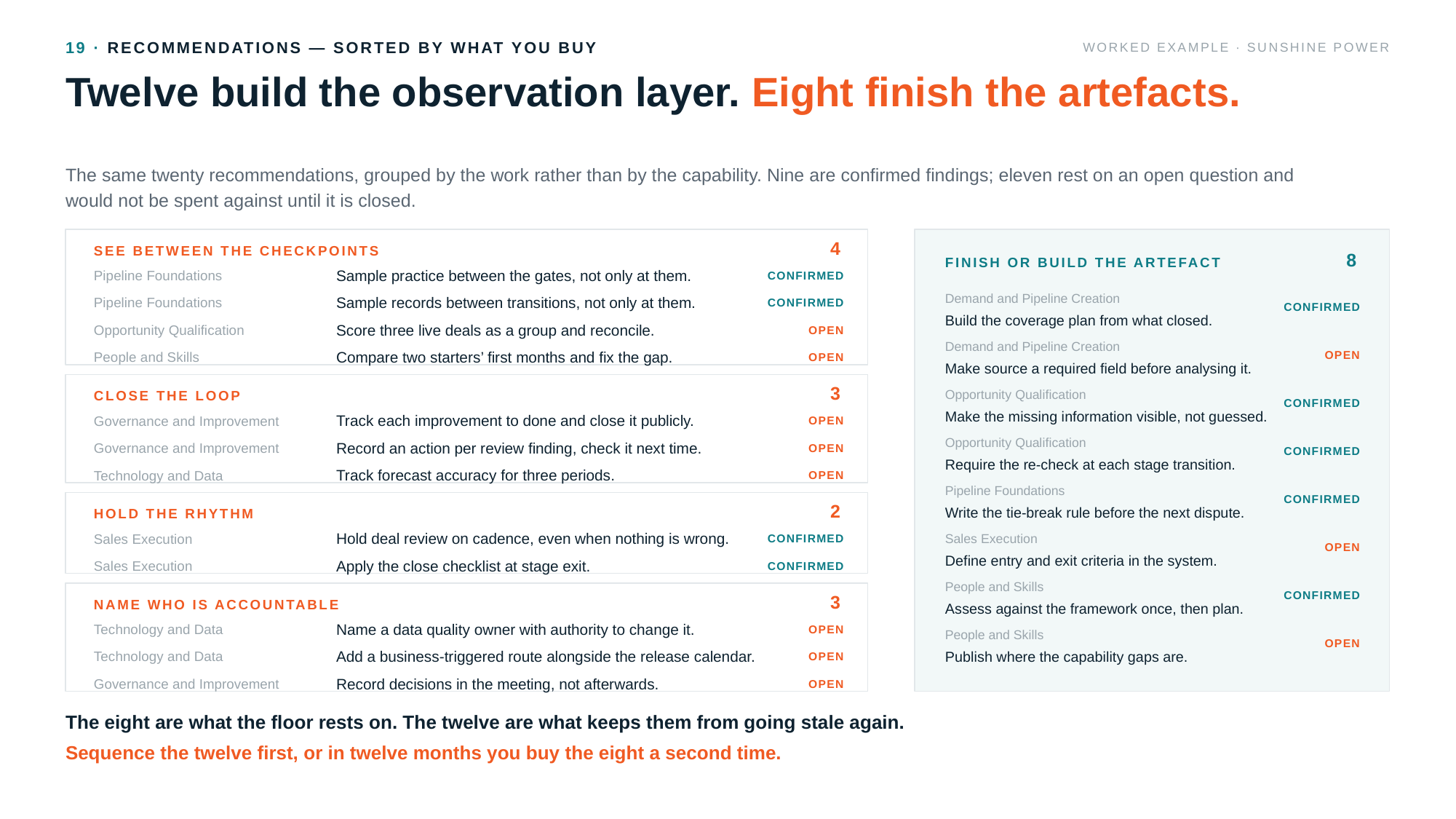

19 · RECOMMENDATIONS — SORTED BY WHAT YOU BUY
WORKED EXAMPLE · SUNSHINE POWER
Twelve build the observation layer. Eight finish the artefacts.
The same twenty recommendations, grouped by the work rather than by the capability. Nine are confirmed findings; eleven rest on an open question and would not be spent against until it is closed.

4
SEE BETWEEN THE CHECKPOINTS
8
FINISH OR BUILD THE ARTEFACT
Pipeline Foundations
Sample practice between the gates, not only at them.
CONFIRMED
Demand and Pipeline Creation
Pipeline Foundations
Sample records between transitions, not only at them.
CONFIRMED
CONFIRMED
Build the coverage plan from what closed.
Opportunity Qualification
Score three live deals as a group and reconcile.
OPEN
Demand and Pipeline Creation
OPEN
People and Skills
Compare two starters’ first months and fix the gap.
OPEN
Make source a required field before analysing it.

3
CLOSE THE LOOP
Opportunity Qualification
CONFIRMED
Make the missing information visible, not guessed.
Governance and Improvement
Track each improvement to done and close it publicly.
OPEN
Opportunity Qualification
Governance and Improvement
Record an action per review finding, check it next time.
OPEN
CONFIRMED
Require the re-check at each stage transition.
Technology and Data
Track forecast accuracy for three periods.
OPEN
Pipeline Foundations
CONFIRMED

2
Write the tie-break rule before the next dispute.
HOLD THE RHYTHM
Sales Execution
Hold deal review on cadence, even when nothing is wrong.
CONFIRMED
Sales Execution
OPEN
Define entry and exit criteria in the system.
Sales Execution
Apply the close checklist at stage exit.
CONFIRMED
People and Skills
CONFIRMED

3
NAME WHO IS ACCOUNTABLE
Assess against the framework once, then plan.
Technology and Data
Name a data quality owner with authority to change it.
OPEN
People and Skills
OPEN
Technology and Data
Add a business-triggered route alongside the release calendar.
OPEN
Publish where the capability gaps are.
Governance and Improvement
Record decisions in the meeting, not afterwards.
OPEN
The eight are what the floor rests on. The twelve are what keeps them from going stale again.
Sequence the twelve first, or in twelve months you buy the eight a second time.